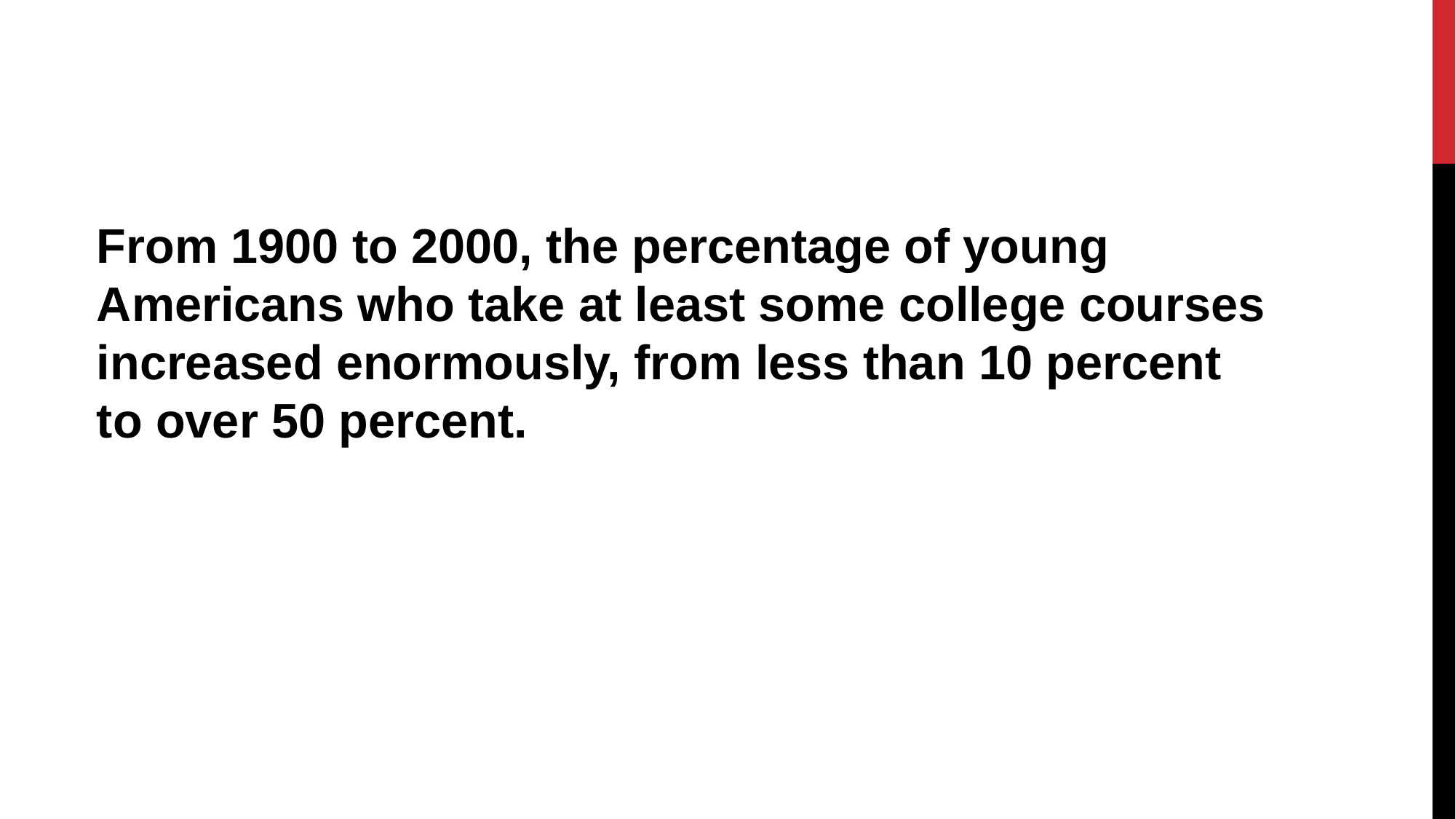

#
From 1900 to 2000, the percentage of young Americans who take at least some college courses increased enormously, from less than 10 percent to over 50 percent.